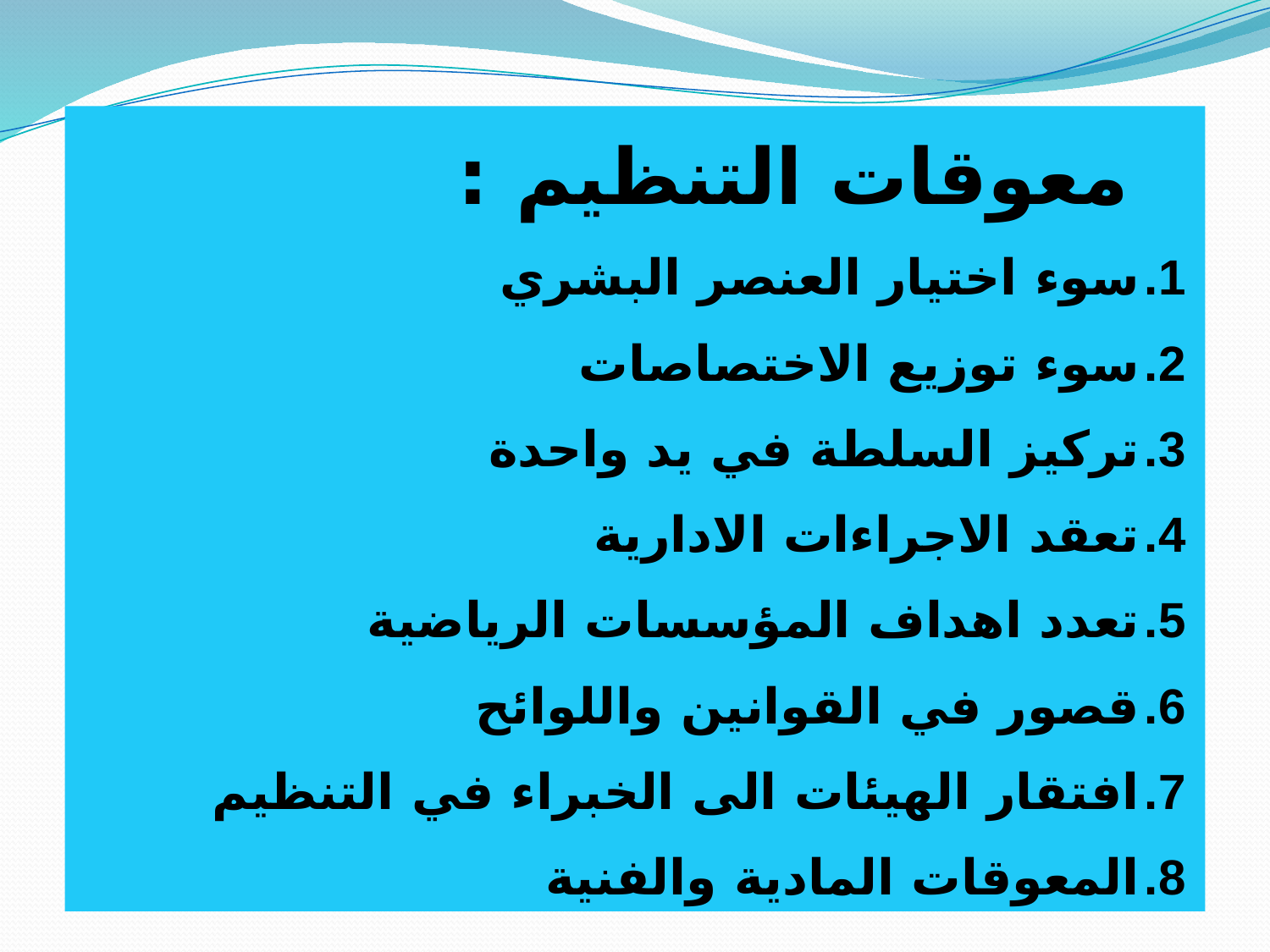

معوقات التنظيم :
سوء اختيار العنصر البشري
سوء توزيع الاختصاصات
تركيز السلطة في يد واحدة
تعقد الاجراءات الادارية
تعدد اهداف المؤسسات الرياضية
قصور في القوانين واللوائح
افتقار الهيئات الى الخبراء في التنظيم
المعوقات المادية والفنية